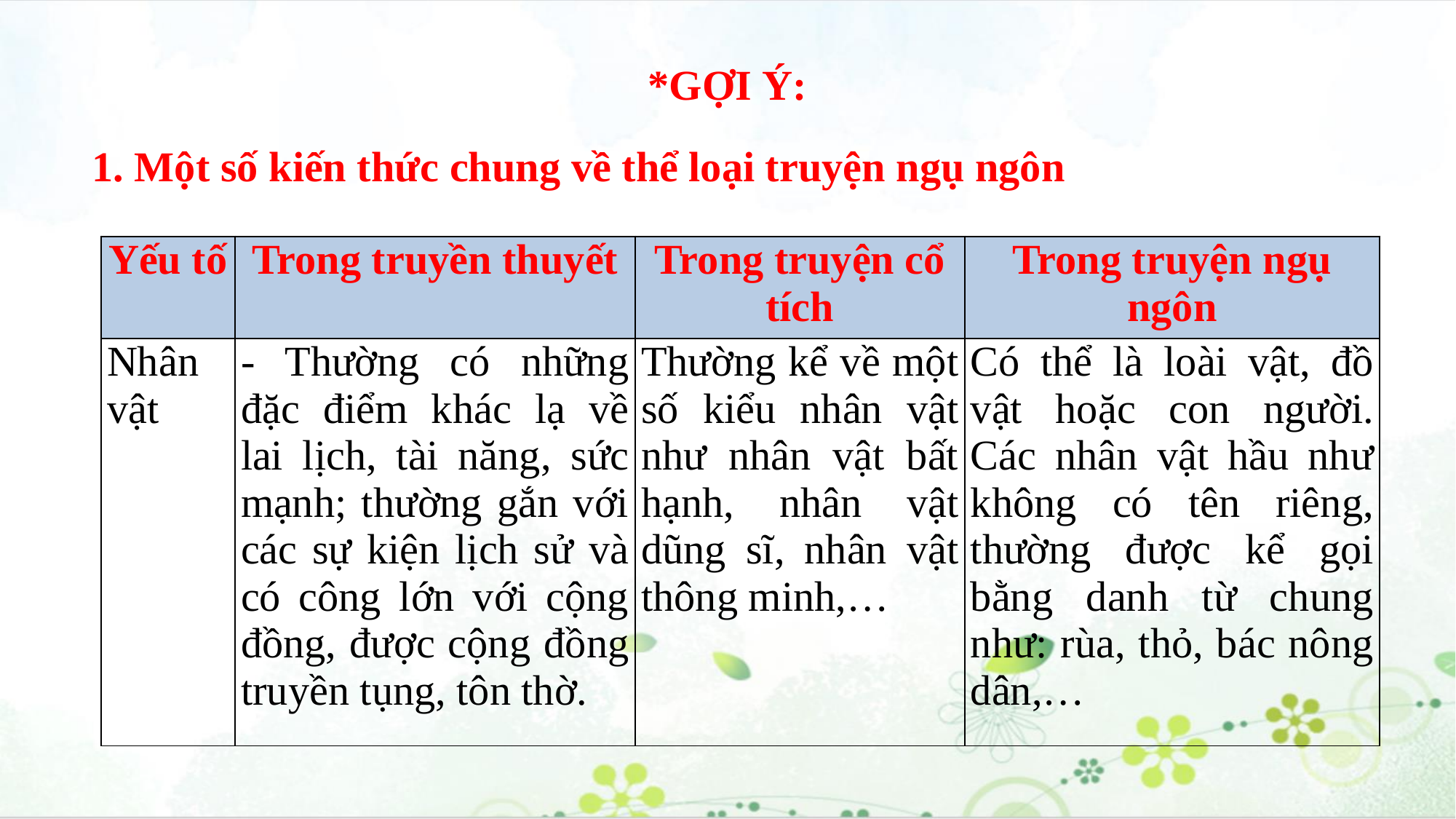

*GỢI Ý:
1. Một số kiến thức chung về thể loại truyện ngụ ngôn
| Yếu tố | Trong truyền thuyết | Trong truyện cổ tích | Trong truyện ngụ ngôn |
| --- | --- | --- | --- |
| Nhân vật | - Thường có những đặc điểm khác lạ về lai lịch, tài năng, sức mạnh; thường gắn với các sự kiện lịch sử và có công lớn với cộng đồng, được cộng đồng truyền tụng, tôn thờ. | Thường kể về một số kiểu nhân vật như nhân vật bất hạnh, nhân vật dũng sĩ, nhân vật thông minh,… | Có thể là loài vật, đồ vật hoặc con người. Các nhân vật hầu như không có tên riêng, thường được kể gọi bằng danh từ chung như: rùa, thỏ, bác nông dân,… |